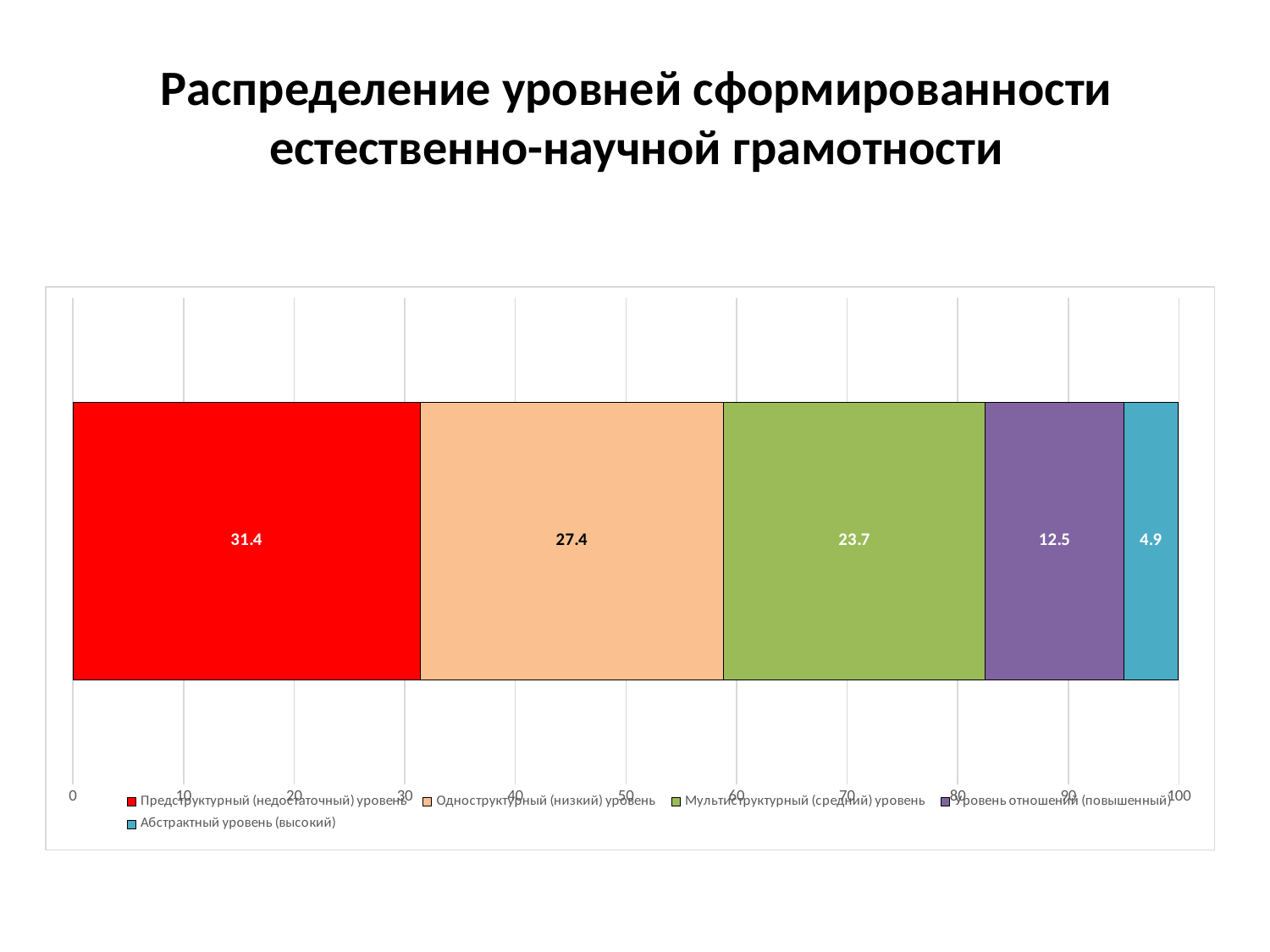

# Распределение уровней сформированности естественно-научной грамотности

### Chart

| Category | Предструктурный (недостаточный) уровень | Одноструктурный (низкий) уровень | Мультиструктурный (средний) уровень | Уровень отношений (повышенный) | Абстрактный уровень (высокий) |
|---|---|---|---|---|---|